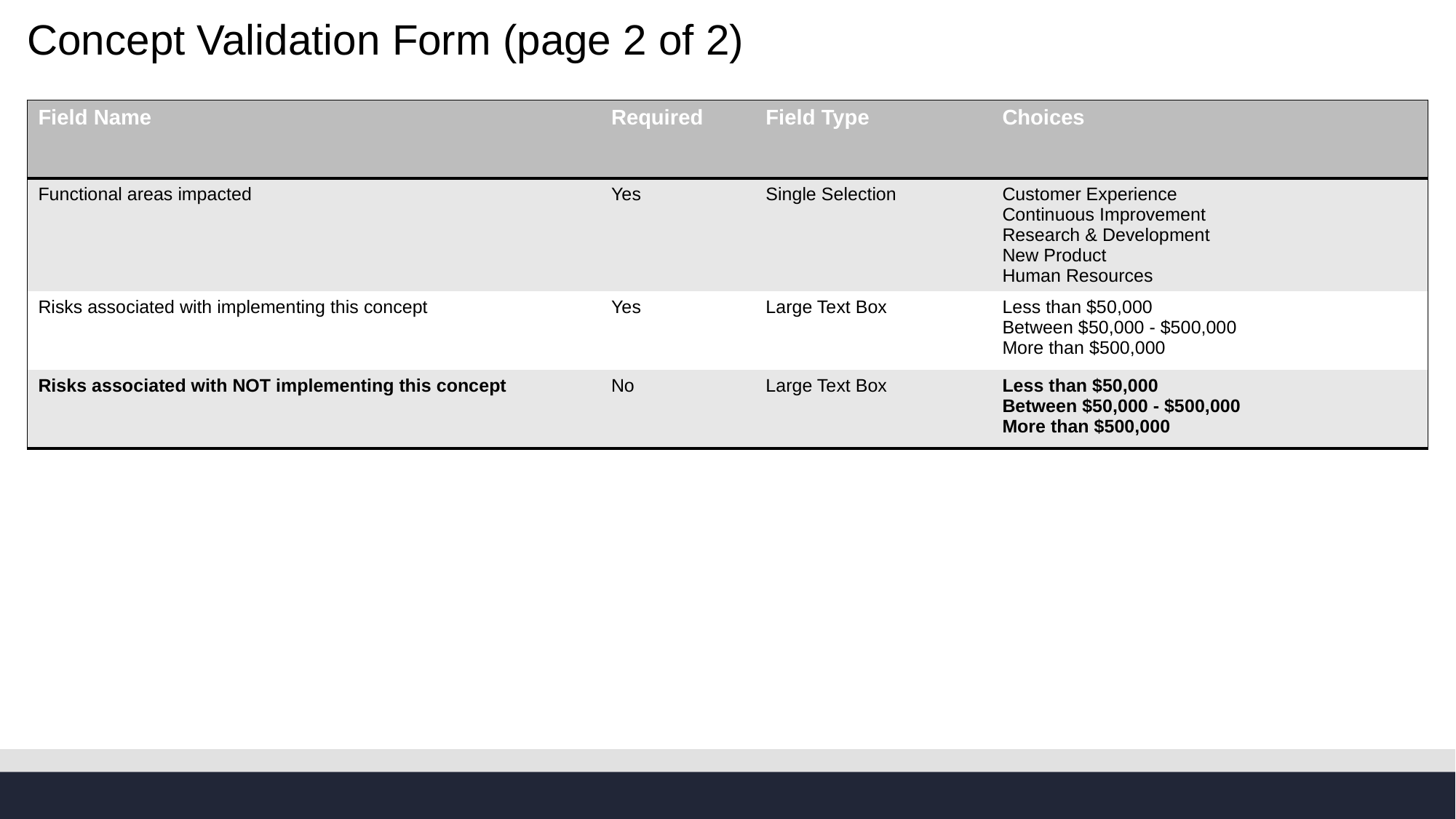

# Concept Validation Form (page 2 of 2)
| Field Name | Required | Field Type | Choices |
| --- | --- | --- | --- |
| Functional areas impacted | Yes | Single Selection | Customer Experience Continuous Improvement Research & Development New Product Human Resources |
| Risks associated with implementing this concept | Yes | Large Text Box | Less than $50,000 Between $50,000 - $500,000 More than $500,000 |
| Risks associated with NOT implementing this concept | No | Large Text Box | Less than $50,000 Between $50,000 - $500,000 More than $500,000 |